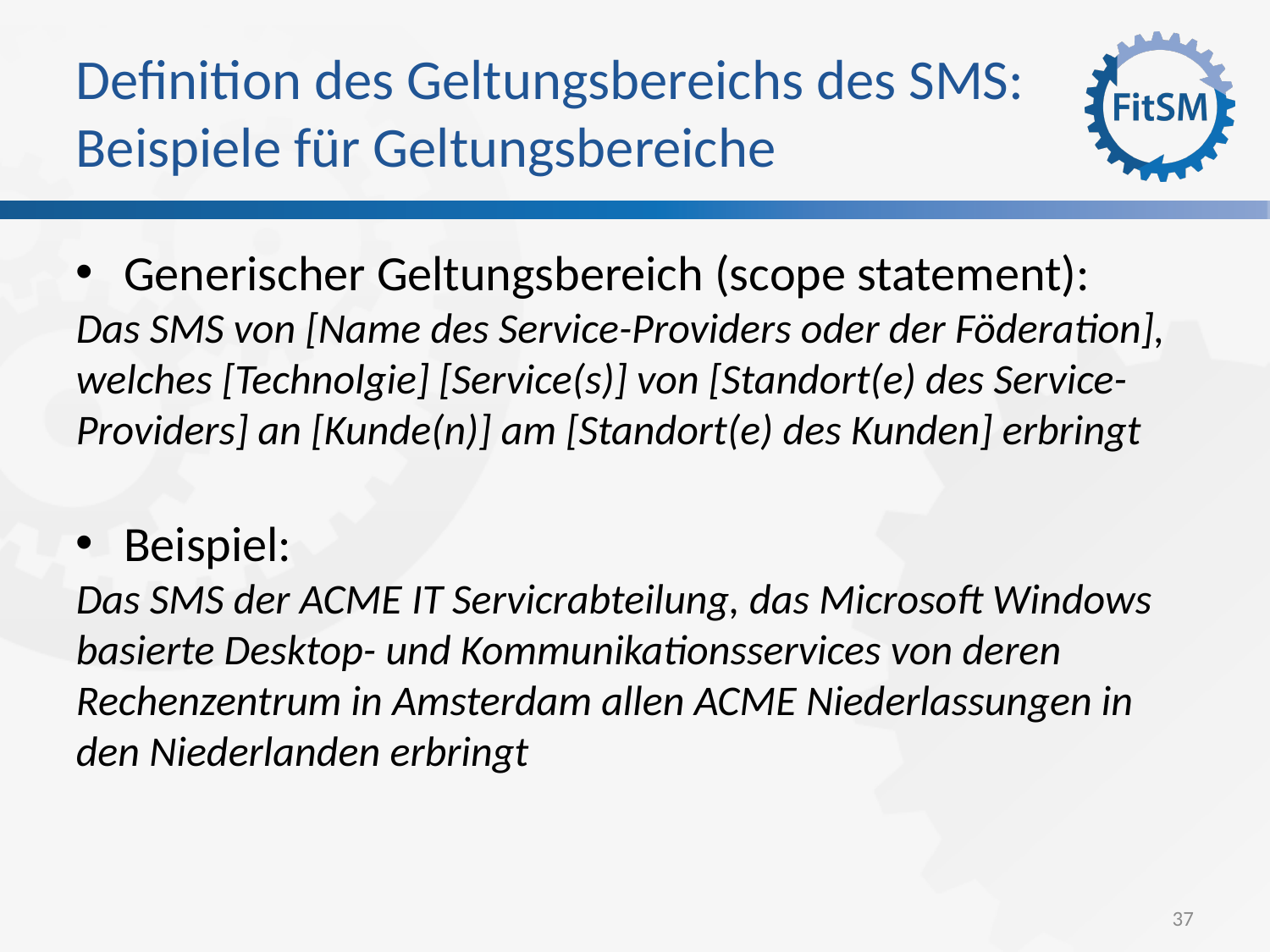

Definition des Geltungsbereichs des SMS: Beispiele für Geltungsbereiche
Generischer Geltungsbereich (scope statement):
Das SMS von [Name des Service-Providers oder der Föderation], welches [Technolgie] [Service(s)] von [Standort(e) des Service-Providers] an [Kunde(n)] am [Standort(e) des Kunden] erbringt

Beispiel:
Das SMS der ACME IT Servicrabteilung, das Microsoft Windows basierte Desktop- und Kommunikationsservices von deren Rechenzentrum in Amsterdam allen ACME Niederlassungen in den Niederlanden erbringt

37